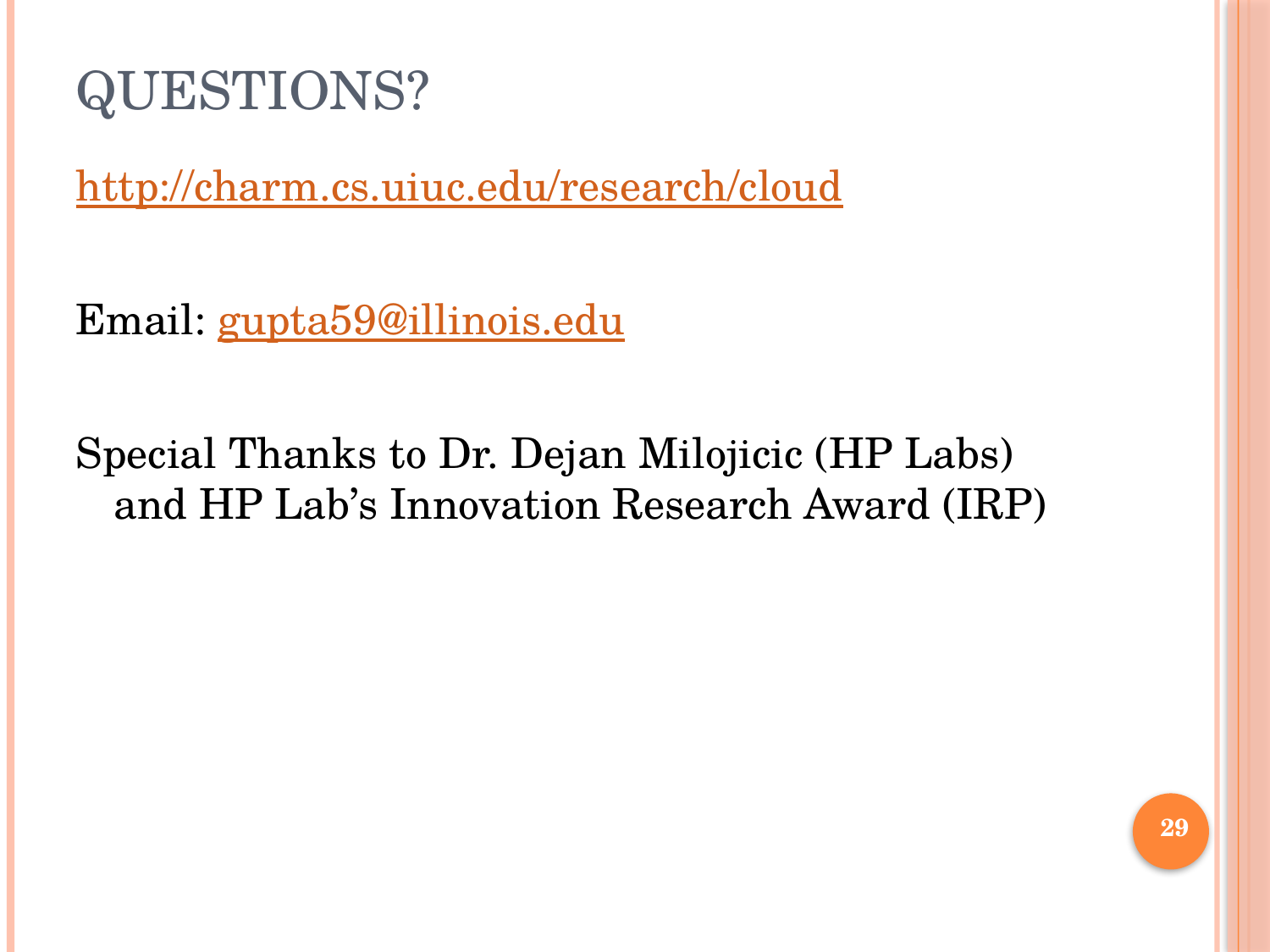

# Questions?
http://charm.cs.uiuc.edu/research/cloud

Email: gupta59@illinois.edu

Special Thanks to Dr. Dejan Milojicic (HP Labs)  and HP Lab’s Innovation Research Award (IRP)

29
29